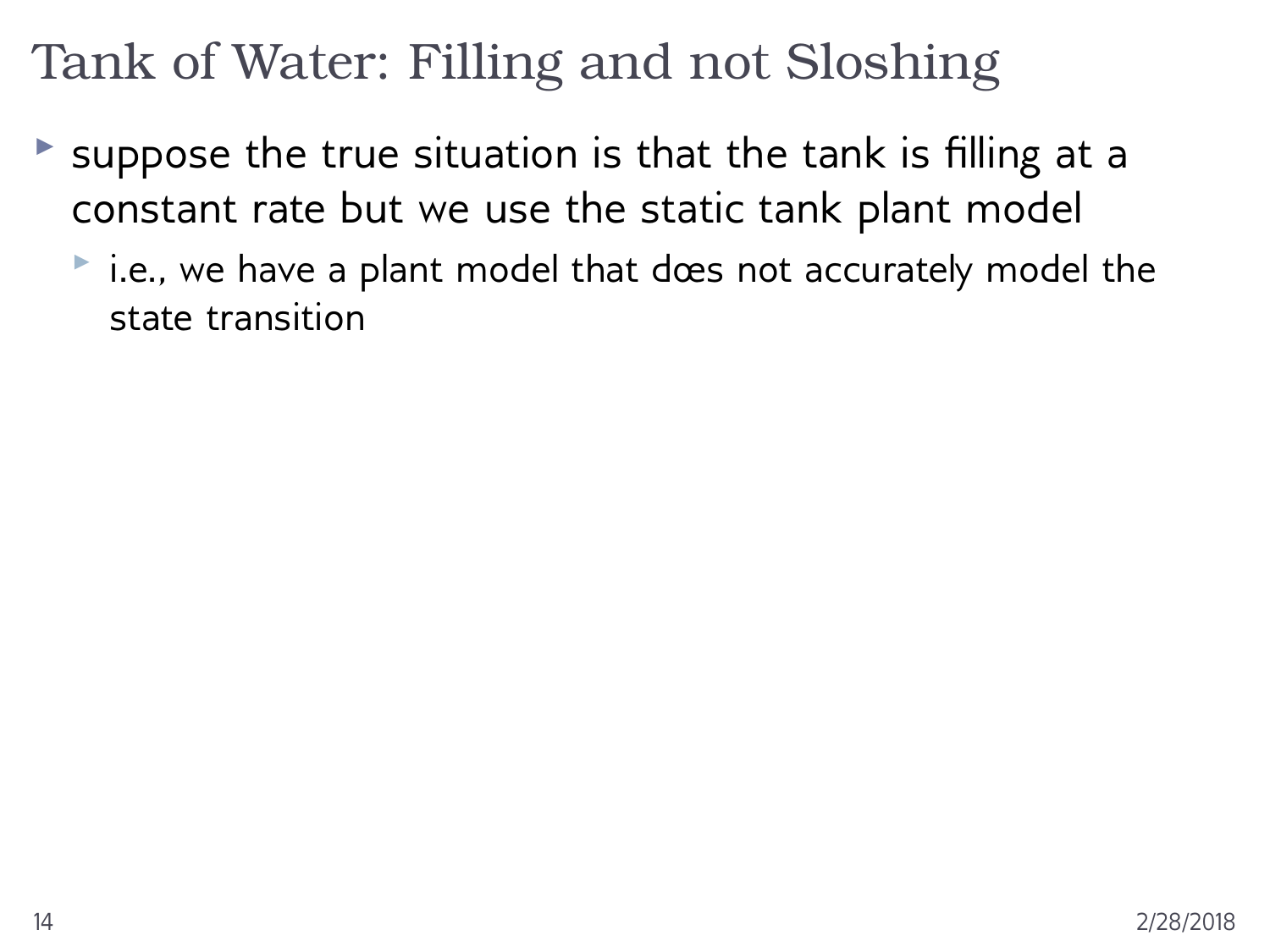

# Tank of Water: Filling and not Sloshing
suppose the true situation is that the tank is filling at a constant rate but we use the static tank plant model
i.e., we have a plant model that does not accurately model the state transition

14

2/28/2018